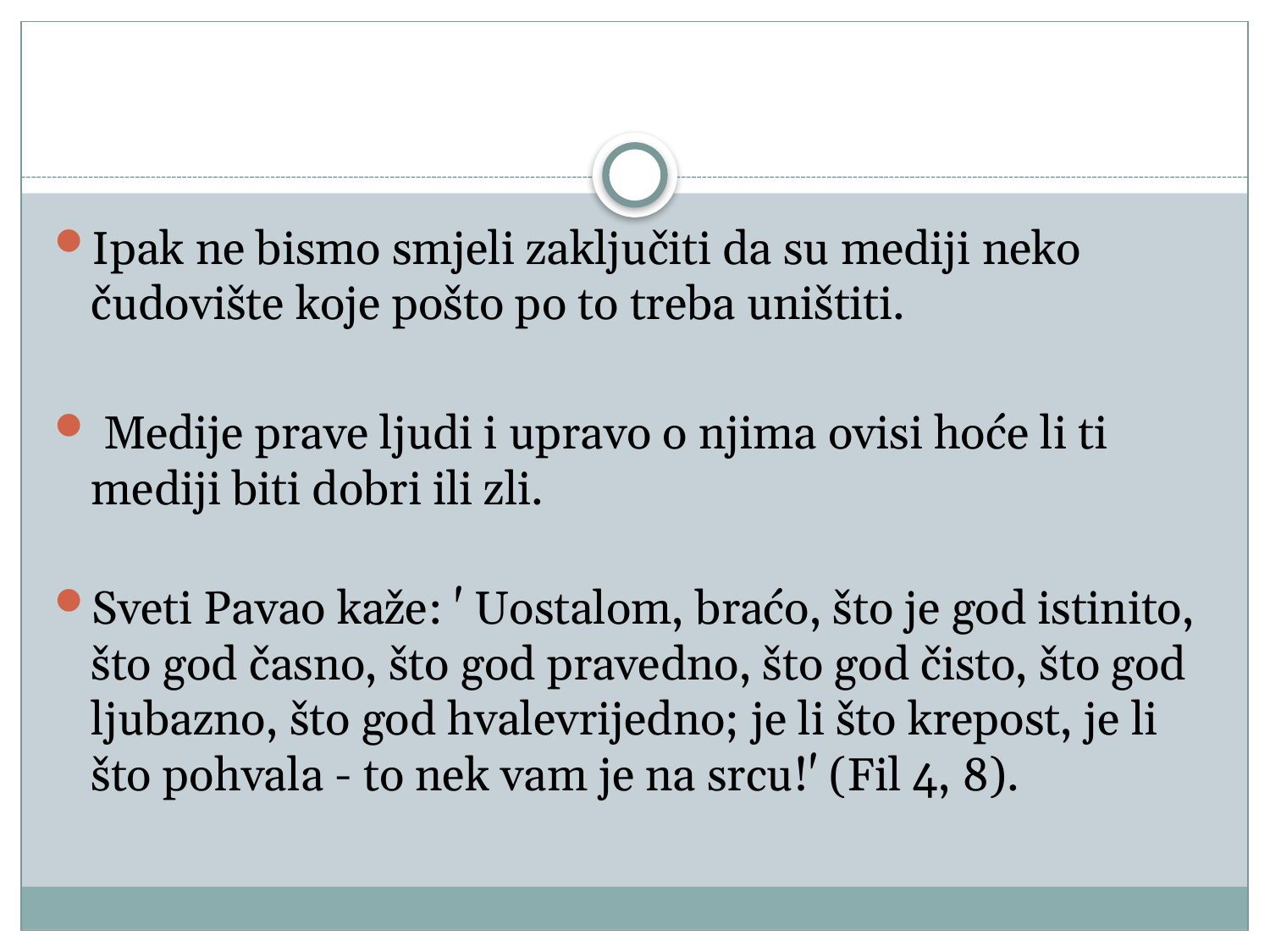

#
Ipak ne bismo smjeli zaključiti da su mediji neko čudovište koje pošto po to treba uništiti.

 Medije prave ljudi i upravo o njima ovisi hoće li ti mediji biti dobri ili zli.
Sveti Pavao kaže: ' Uostalom, braćo, što je god istinito, što god časno, što god pravedno, što god čisto, što god ljubazno, što god hvalevrijedno; je li što krepost, je li što pohvala - to nek vam je na srcu!' (Fil 4, 8).